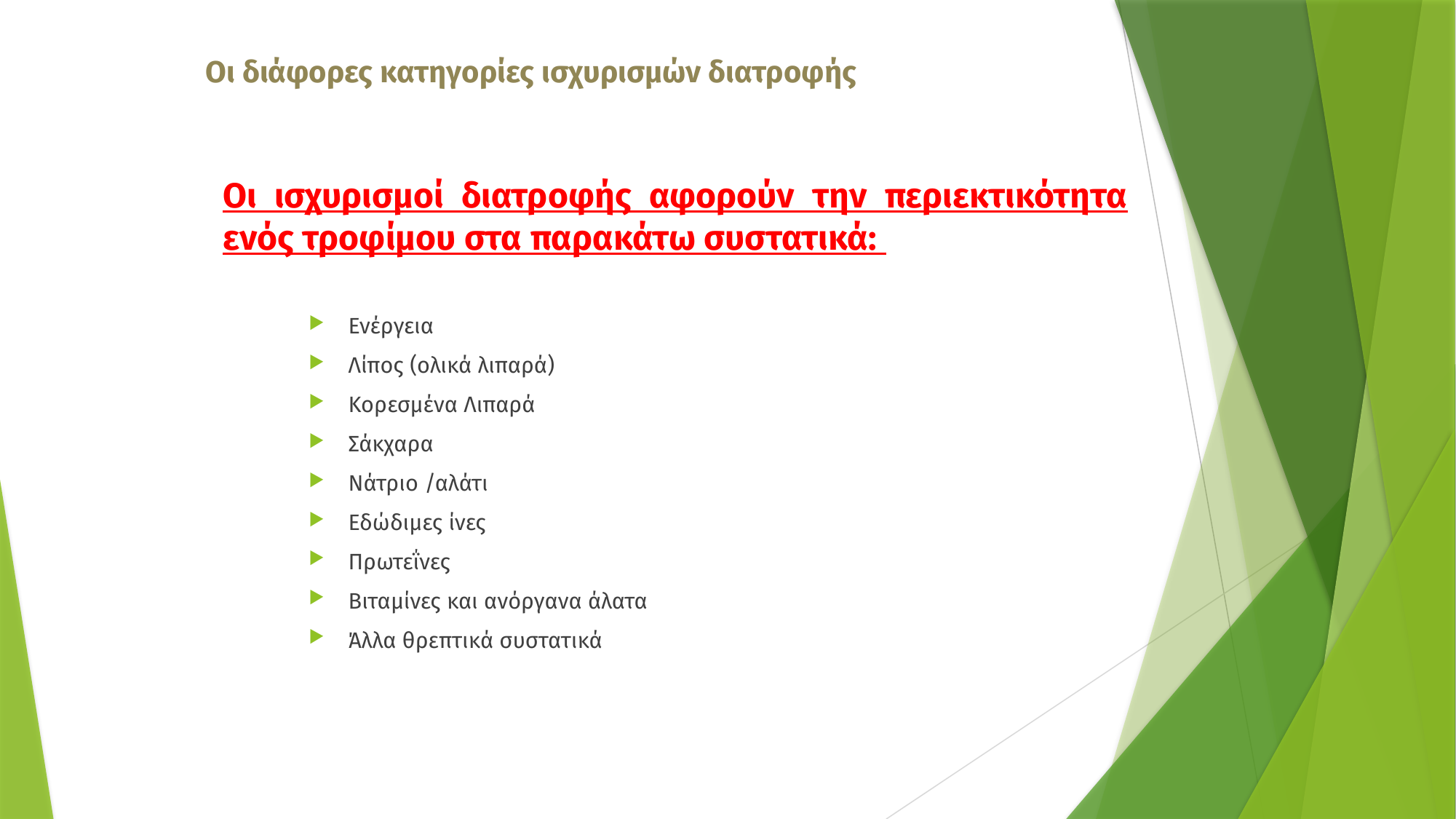

# Οι διάφορες κατηγορίες ισχυρισμών διατροφής
Οι ισχυρισμοί διατροφής αφορούν την περιεκτικότητα ενός τροφίμου στα παρακάτω συστατικά:
Ενέργεια
Λίπος (ολικά λιπαρά)
Κορεσμένα Λιπαρά
Σάκχαρα
Νάτριο /αλάτι
Εδώδιμες ίνες
Πρωτεΐνες
Βιταμίνες και ανόργανα άλατα
Άλλα θρεπτικά συστατικά